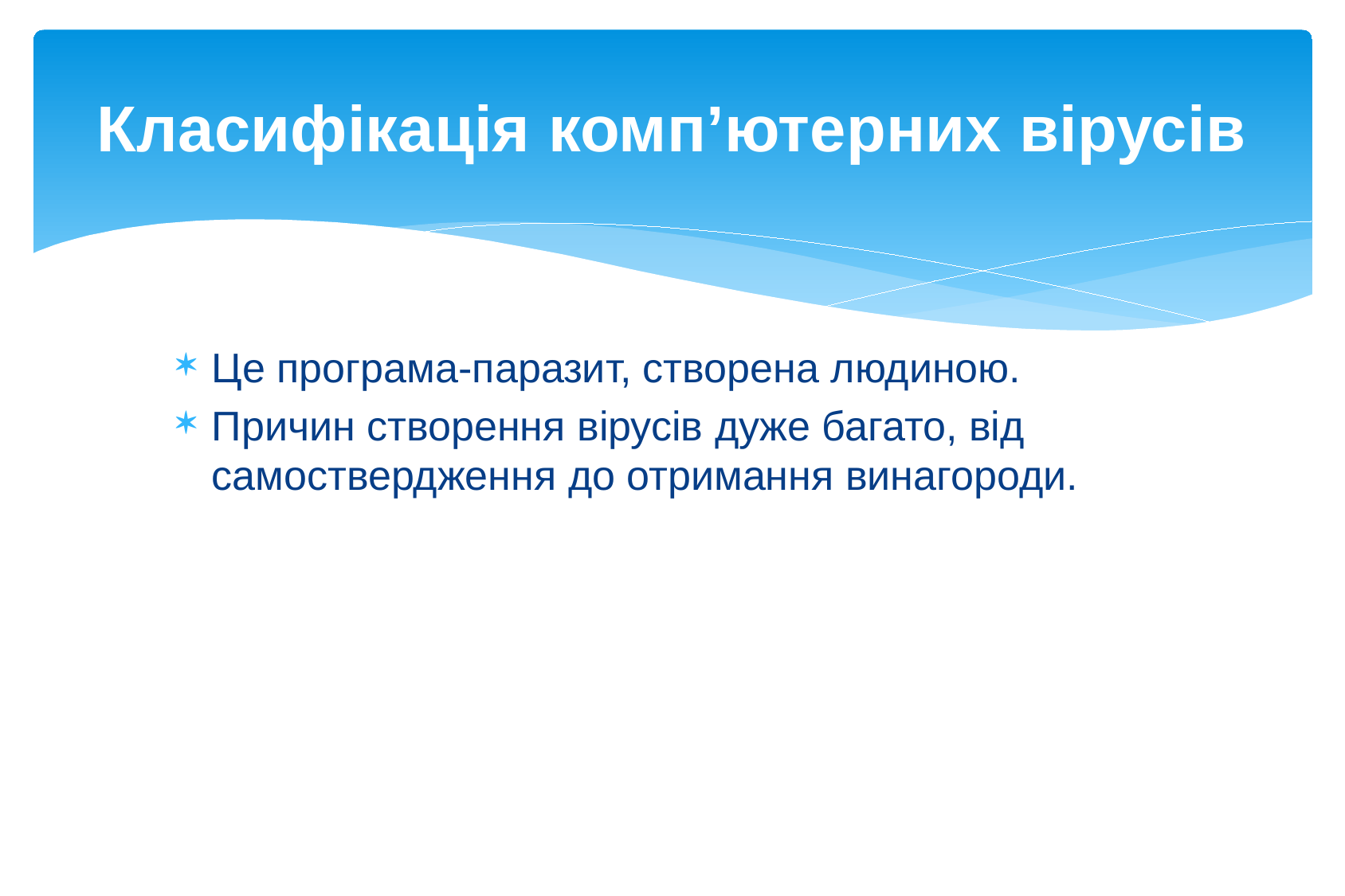

# Класифікація комп’ютерних вірусів
Це програма-паразит, створена людиною.
Причин створення вірусів дуже багато, від самоствердження до отримання винагороди.